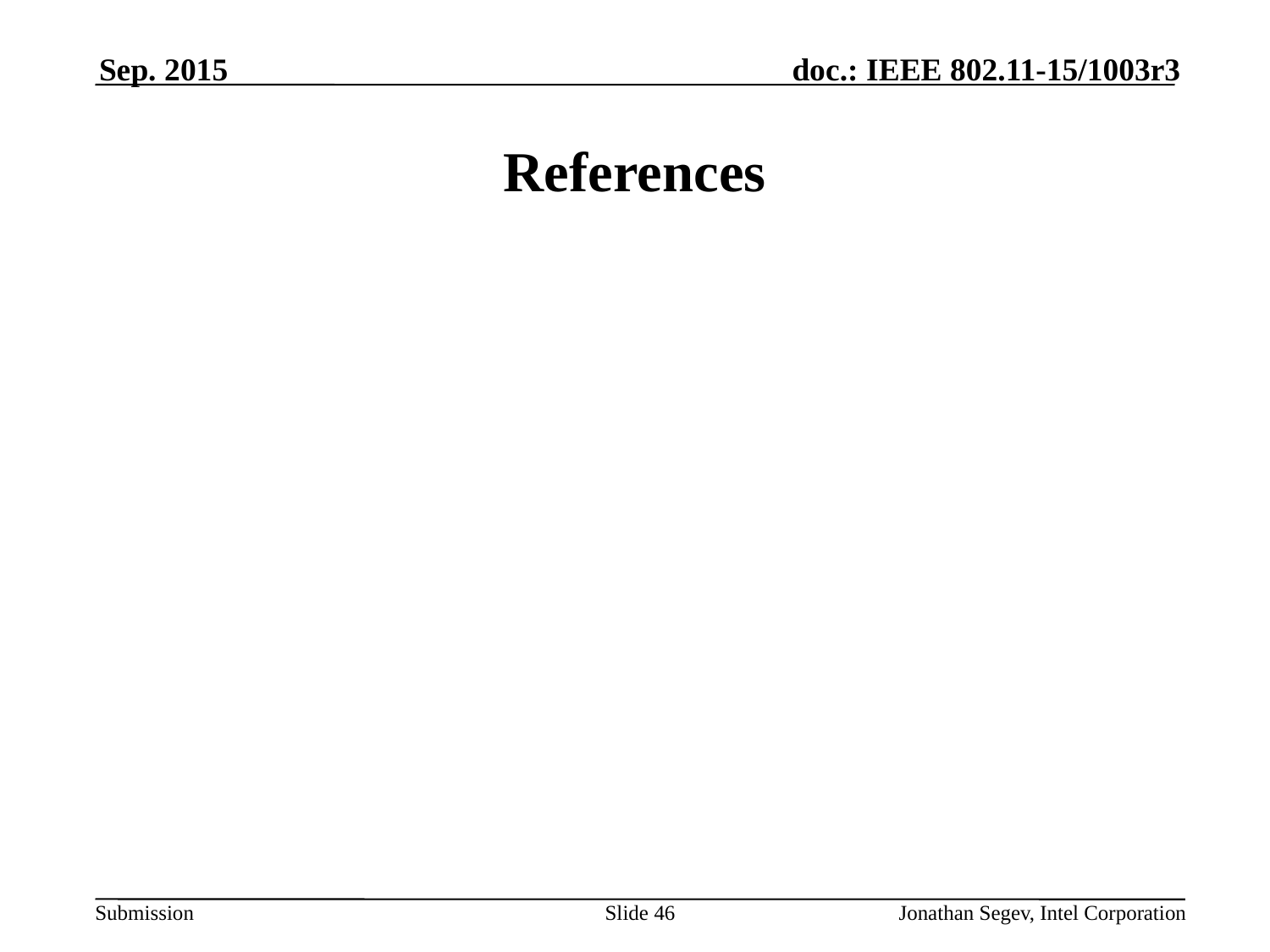

Sep. 2015
# References

Slide 46
Jonathan Segev, Intel Corporation